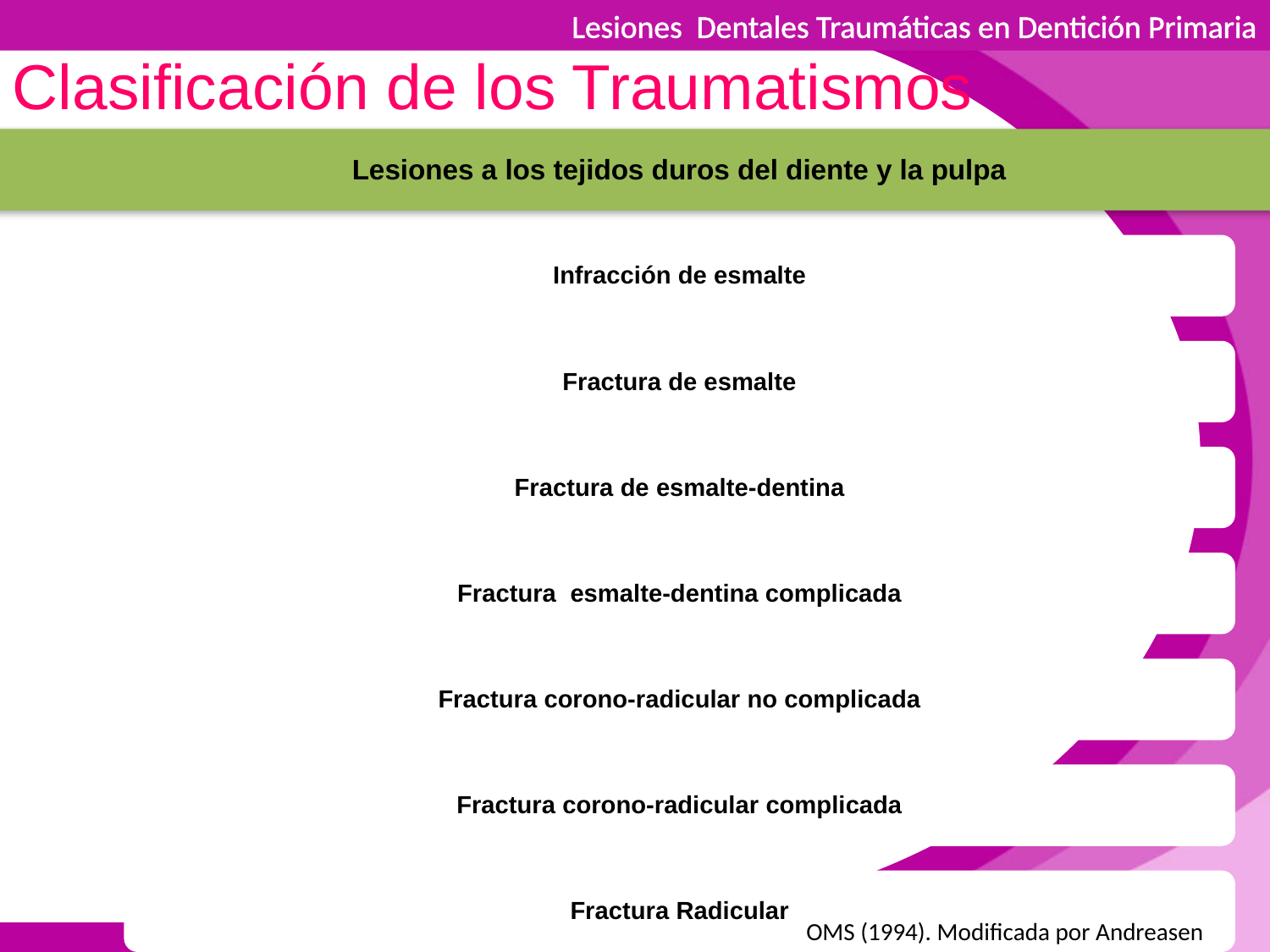

Lesiones  Dentales Traumáticas en Dentición Primaria
Clasificación de los Traumatismos
Lesiones a los tejidos duros del diente y la pulpa
Fractura de esmalte
Fractura de esmalte-dentina
Fractura  esmalte-dentina complicada
Fractura corono-radicular no complicada
Fractura corono-radicular complicada
Fractura Radicular
Infracción de esmalte
OMS (1994). Modificada por Andreasen